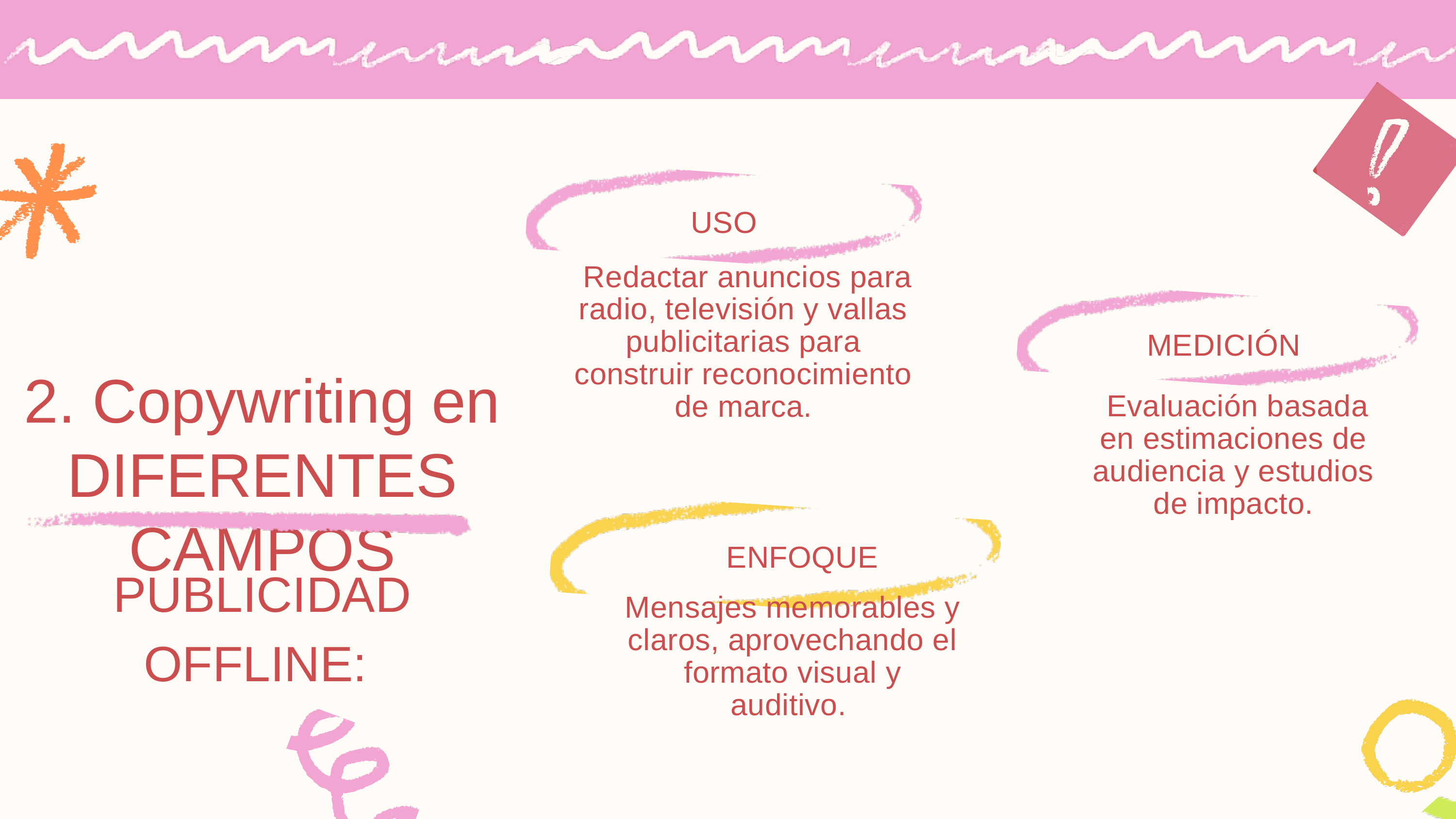

USO
 Redactar anuncios para radio, televisión y vallas publicitarias para construir reconocimiento de marca.

MEDICIÓN
2. Copywriting en DIFERENTES CAMPOS

 Evaluación basada en estimaciones de audiencia y estudios de impacto.

ENFOQUE

PUBLICIDAD OFFLINE:
Mensajes memorables y claros, aprovechando el formato visual y auditivo.